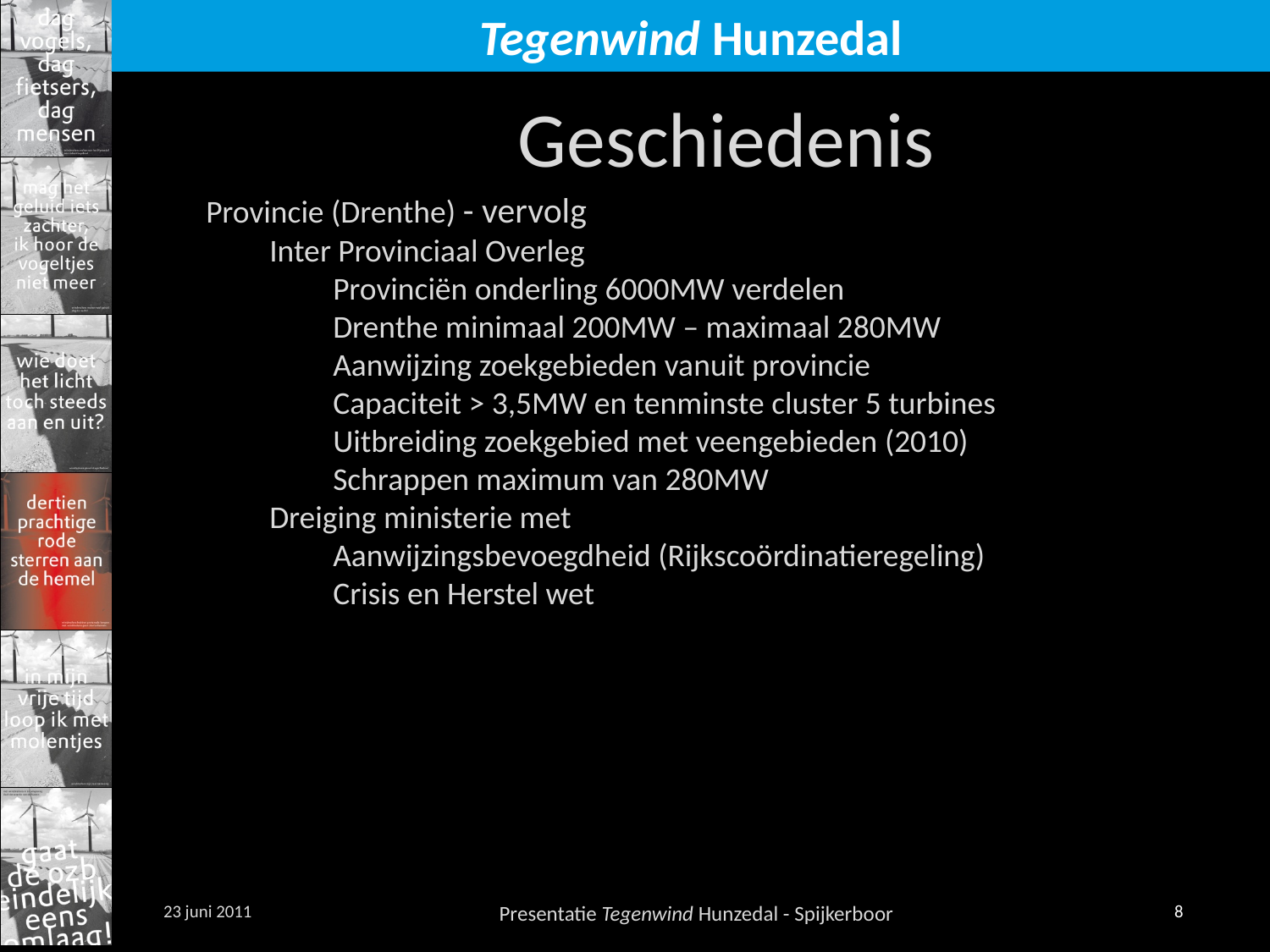

Geschiedenis
Provincie (Drenthe) - vervolg
Inter Provinciaal Overleg
Provinciën onderling 6000MW verdelen
Drenthe minimaal 200MW – maximaal 280MW
Aanwijzing zoekgebieden vanuit provincie
Capaciteit > 3,5MW en tenminste cluster 5 turbines
Uitbreiding zoekgebied met veengebieden (2010)
Schrappen maximum van 280MW
Dreiging ministerie met
Aanwijzingsbevoegdheid (Rijkscoördinatieregeling)
Crisis en Herstel wet